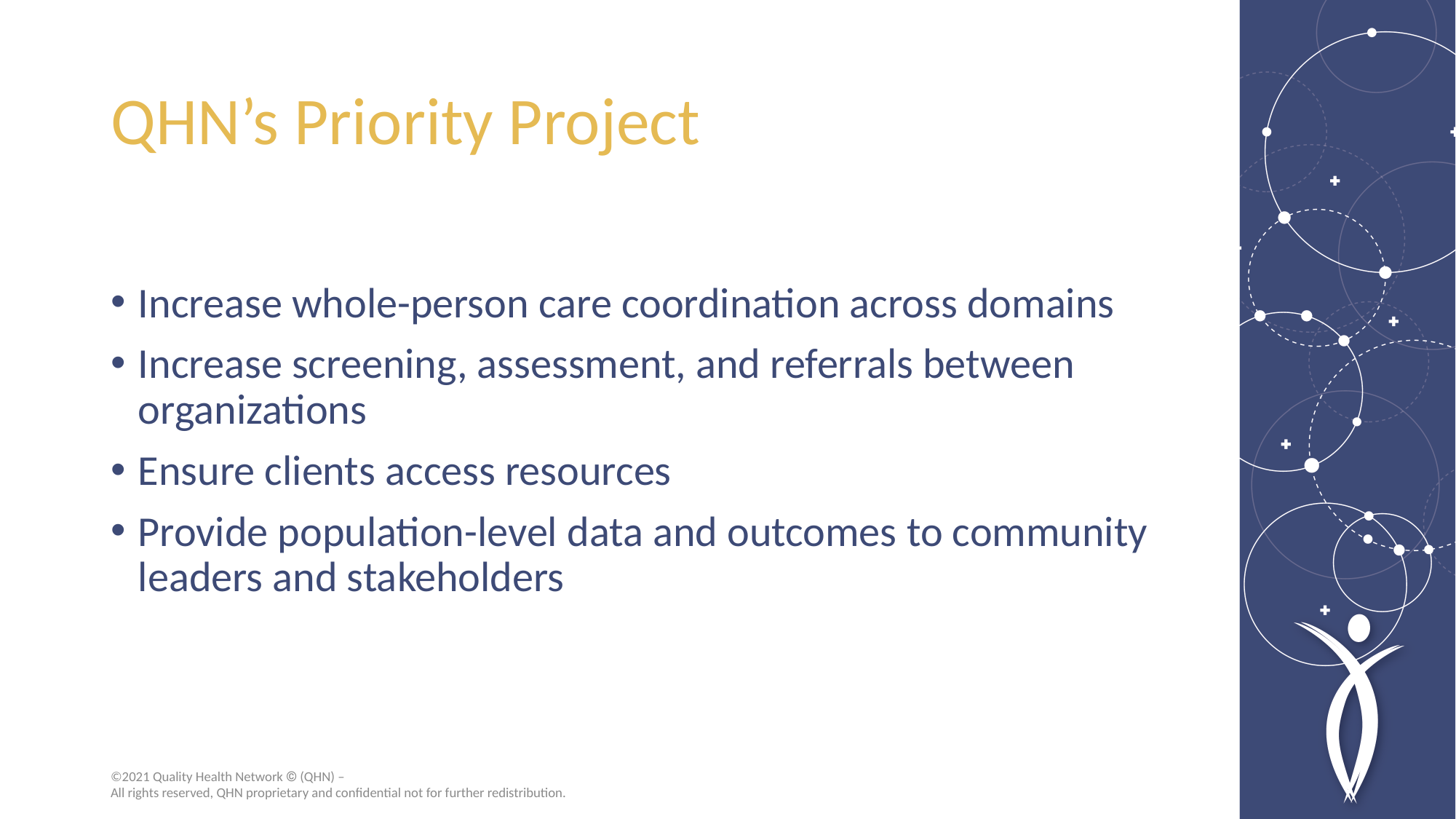

# QHN’s Priority Project
Increase whole-person care coordination across domains
Increase screening, assessment, and referrals between organizations
Ensure clients access resources
Provide population-level data and outcomes to community leaders and stakeholders